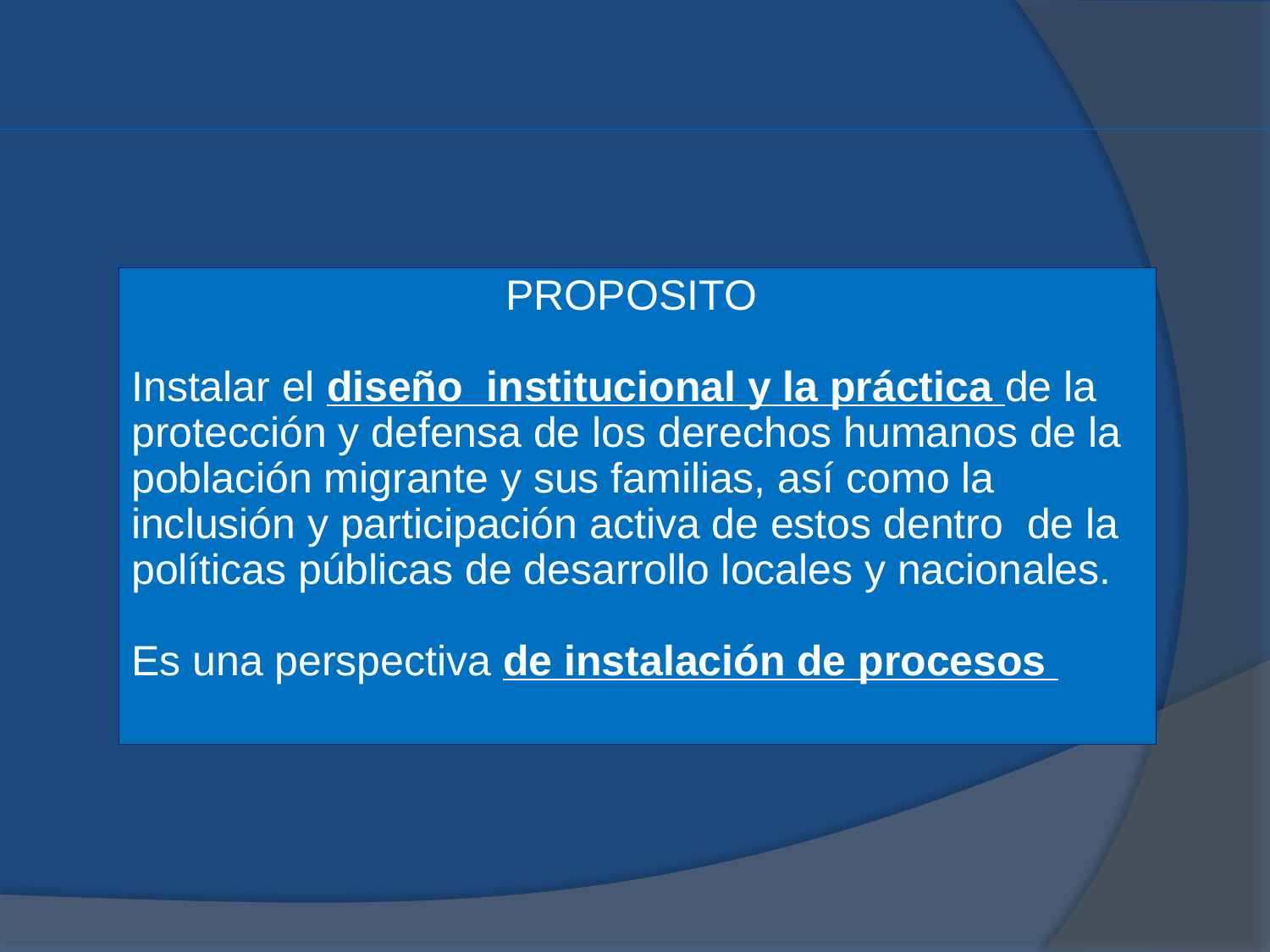

PROPOSITO

Instalar el diseño  institucional y la práctica de la protección y defensa de los derechos humanos de la población migrante y sus familias, así como la inclusión y participación activa de estos dentro  de la políticas públicas de desarrollo locales y nacionales.

Es una perspectiva de instalación de procesos